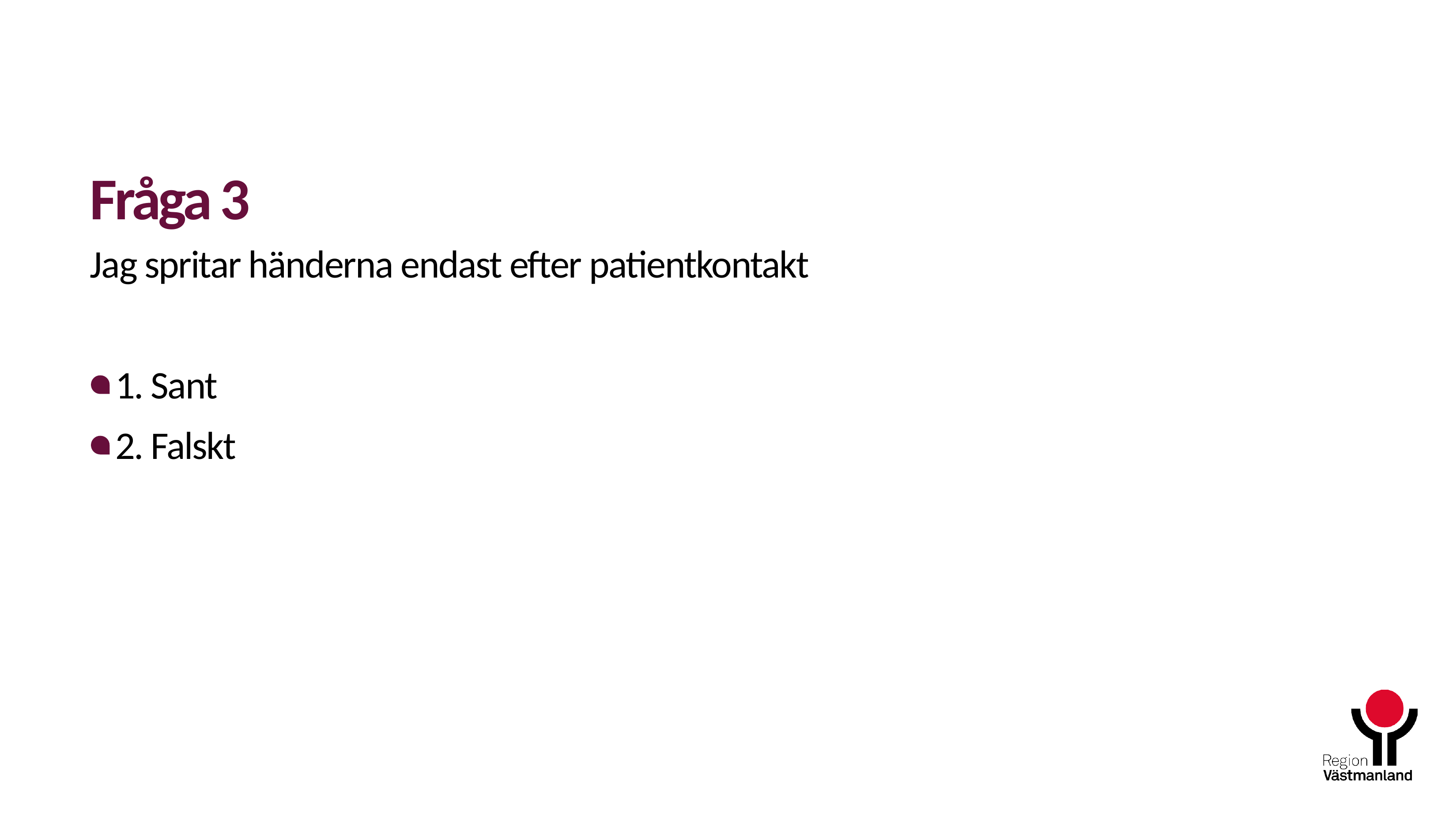

# Fråga 3
Jag spritar händerna endast efter patientkontakt

1. Sant
2. Falskt